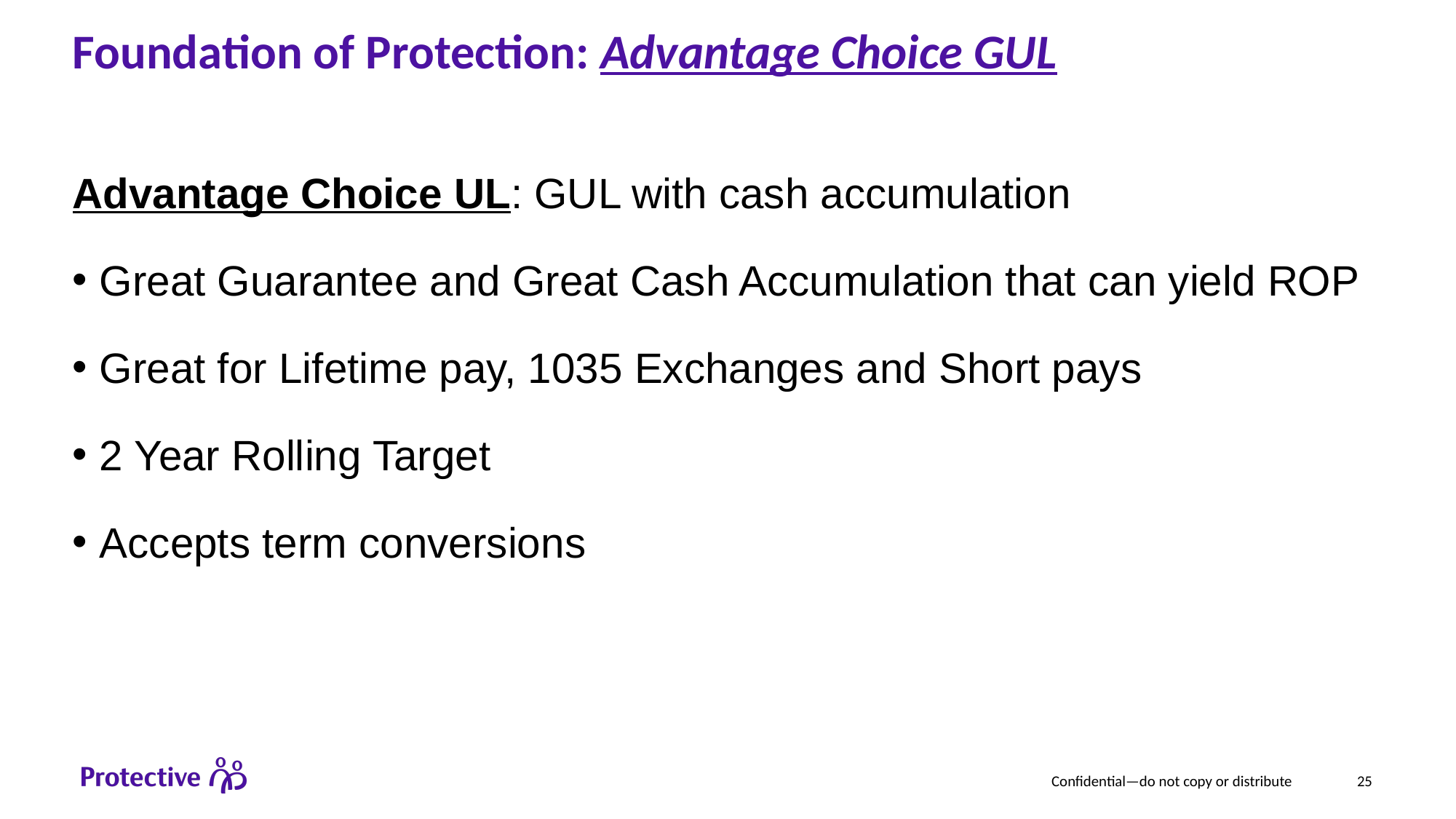

# Foundation of Protection: Advantage Choice GUL
Advantage Choice UL: GUL with cash accumulation
Great Guarantee and Great Cash Accumulation that can yield ROP
Great for Lifetime pay, 1035 Exchanges and Short pays
2 Year Rolling Target
Accepts term conversions